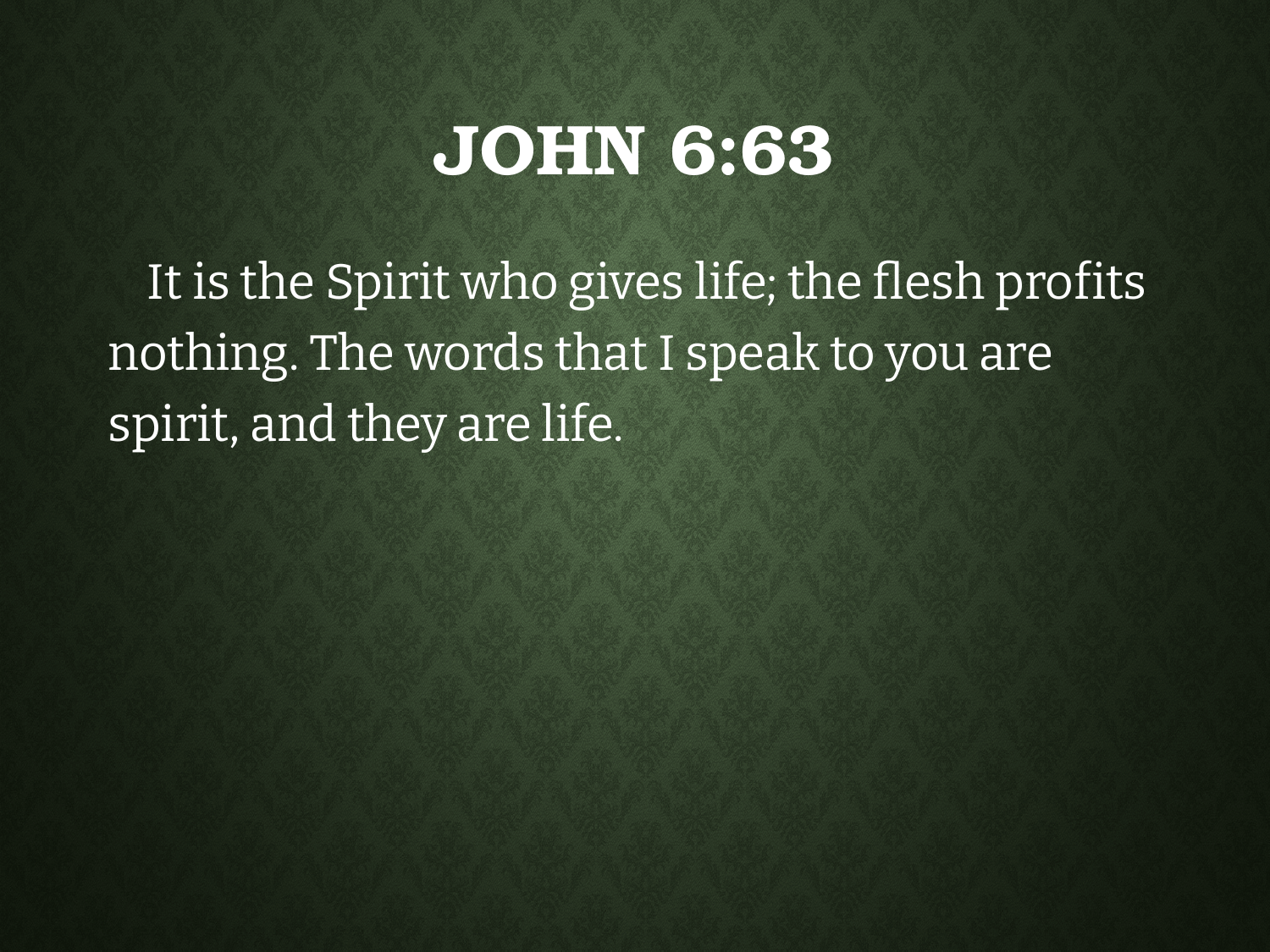

# John 6:63
It is the Spirit who gives life; the flesh profits nothing. The words that I speak to you are spirit, and they are life.